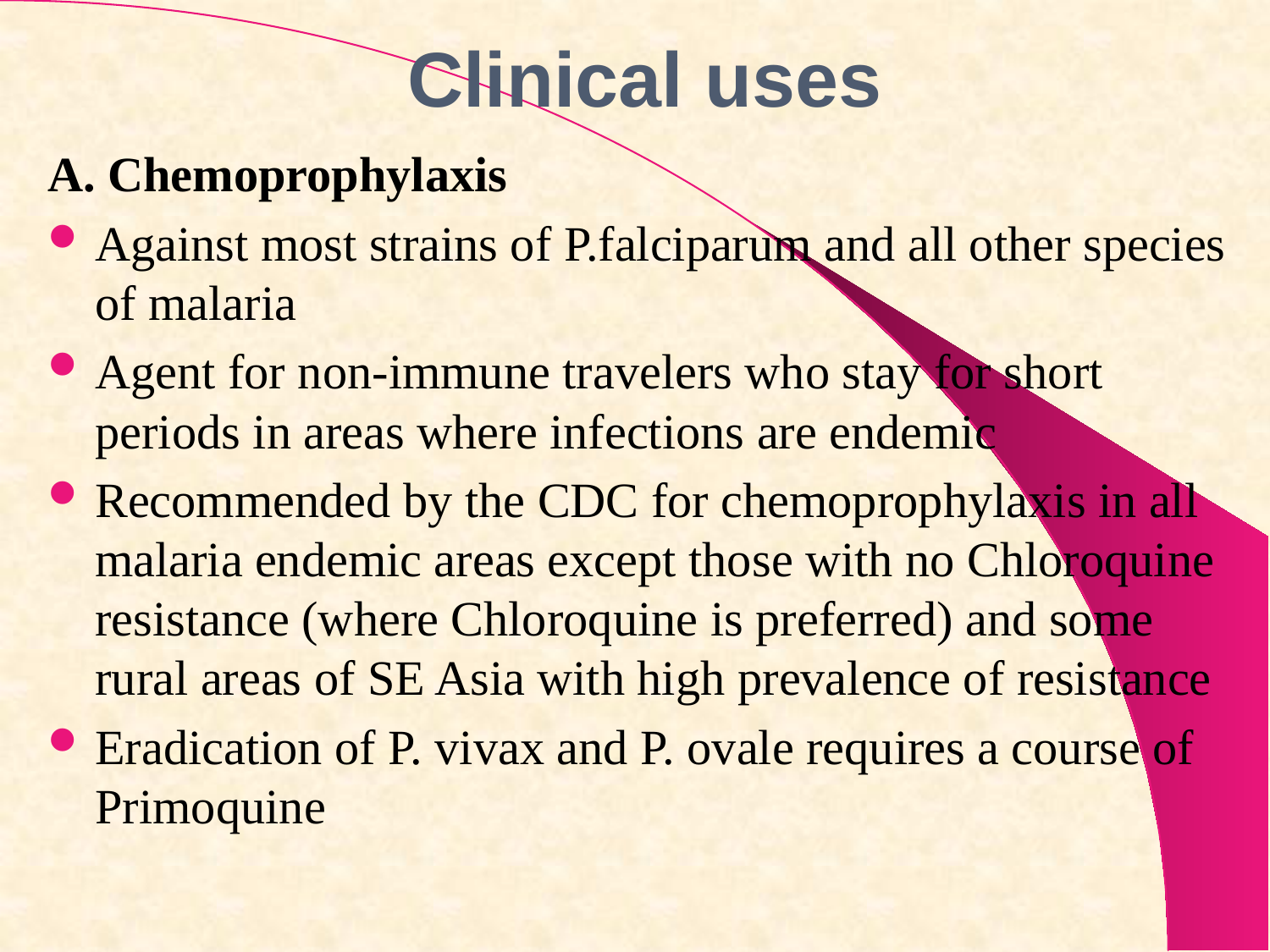

# Clinical uses
A. Chemoprophylaxis
Against most strains of P.falciparum and all other species of malaria
Agent for non-immune travelers who stay for short periods in areas where infections are endemic
Recommended by the CDC for chemoprophylaxis in all malaria endemic areas except those with no Chloroquine resistance (where Chloroquine is preferred) and some rural areas of SE Asia with high prevalence of resistance
Eradication of P. vivax and P. ovale requires a course of Primoquine